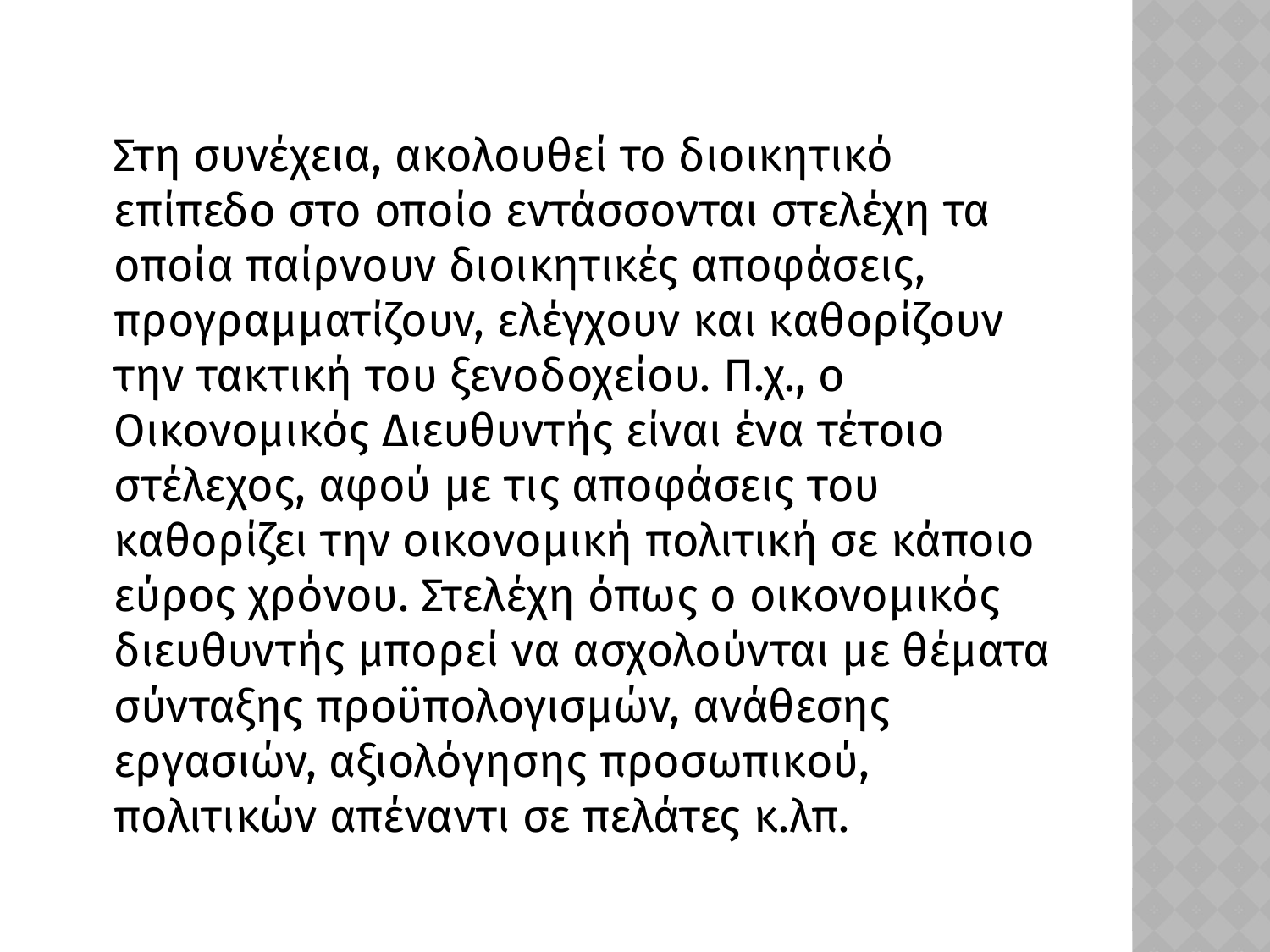

#
   Στη συνέχεια, ακολουθεί το διοικητικό επίπεδο στο οποίο εντάσσονται στελέχη τα οποία παίρνουν διοικητικές αποφάσεις, προγραμματίζουν, ελέγχουν και καθορίζουν την τακτική του ξενοδοχείου. Π.χ., ο Οικονομικός Διευθυντής είναι ένα τέτοιο στέλεχος, αφού με τις αποφάσεις του καθορίζει την οικονομική πολιτική σε κάποιο εύρος χρόνου. Στελέχη όπως ο οικονομικός διευθυντής μπορεί να ασχολούνται με θέματα σύνταξης προϋπολογισμών, ανάθεσης εργασιών, αξιολόγησης προσωπικού, πολιτικών απέναντι σε πελάτες κ.λπ.